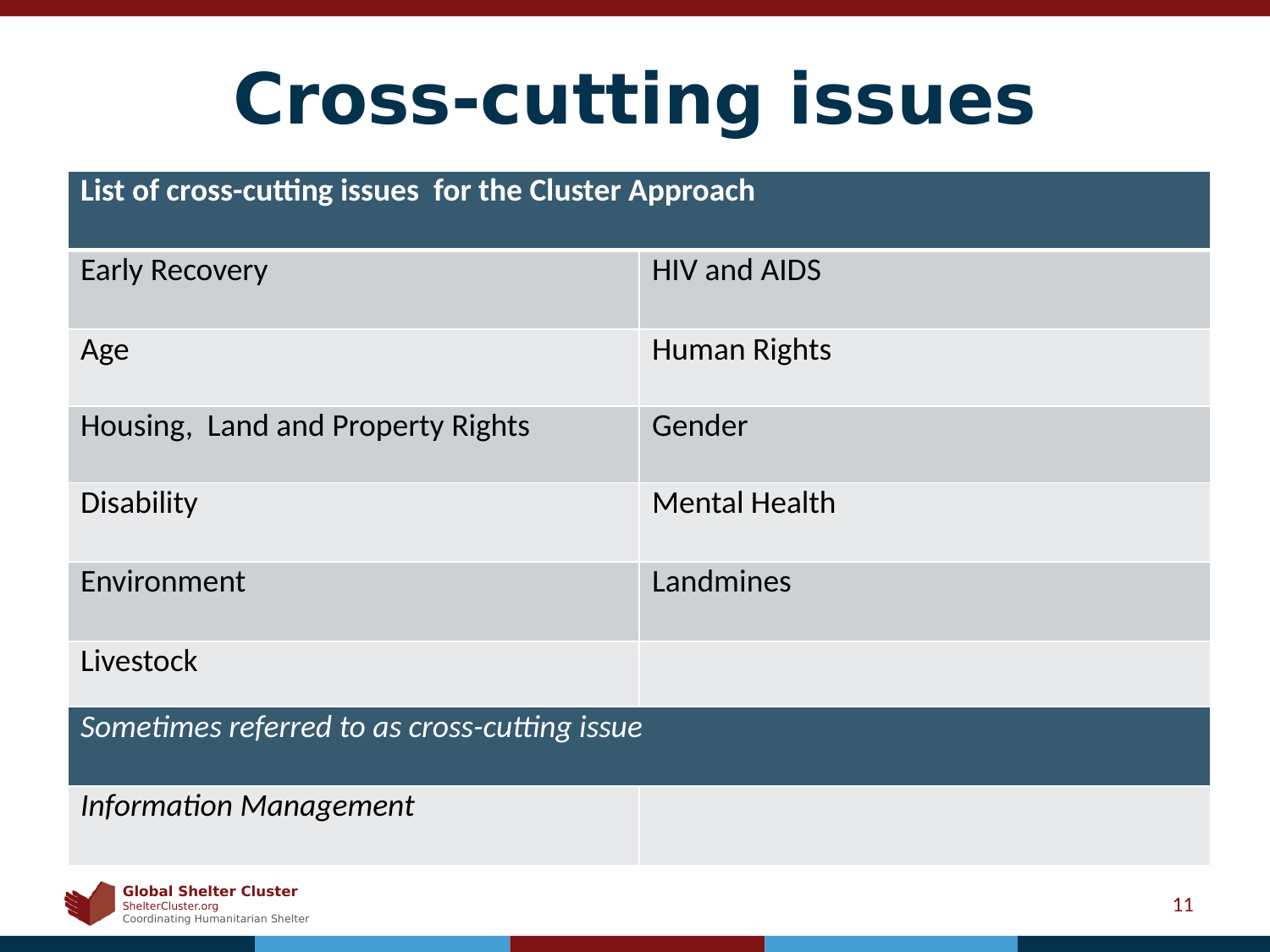

# Cross-cutting issues
| List of cross-cutting issues for the Cluster Approach |  |
| --- | --- |
| Early Recovery | HIV and AIDS |
| Age | Human Rights |
| Housing, Land and Property Rights | Gender |
| Disability | Mental Health |
| Environment | Landmines |
| Livestock |  |
| Sometimes referred to as cross-cutting issue |  |
| Information Management |  |
11